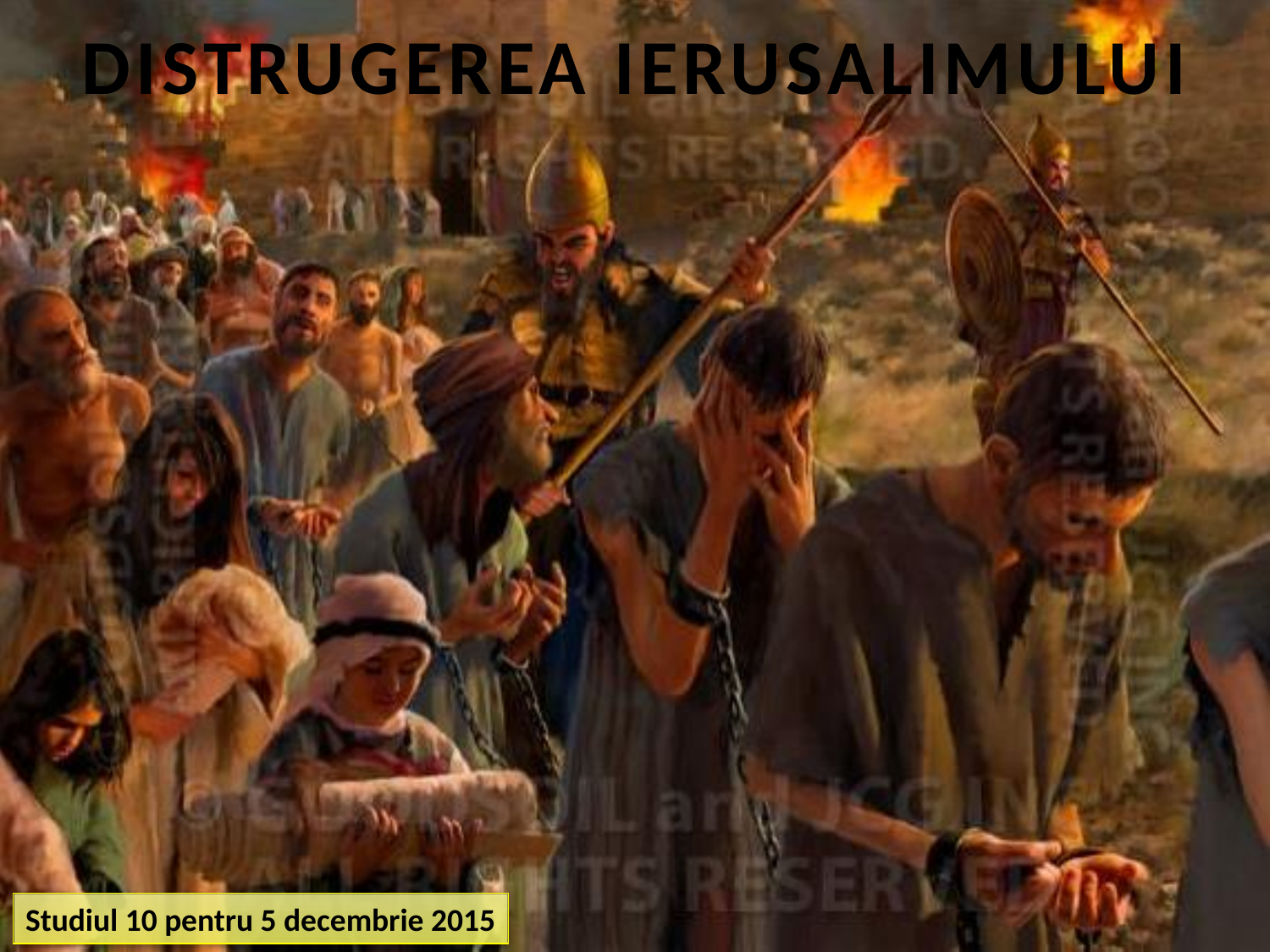

Distrugerea ierusalimului
Studiul 10 pentru 5 decembrie 2015